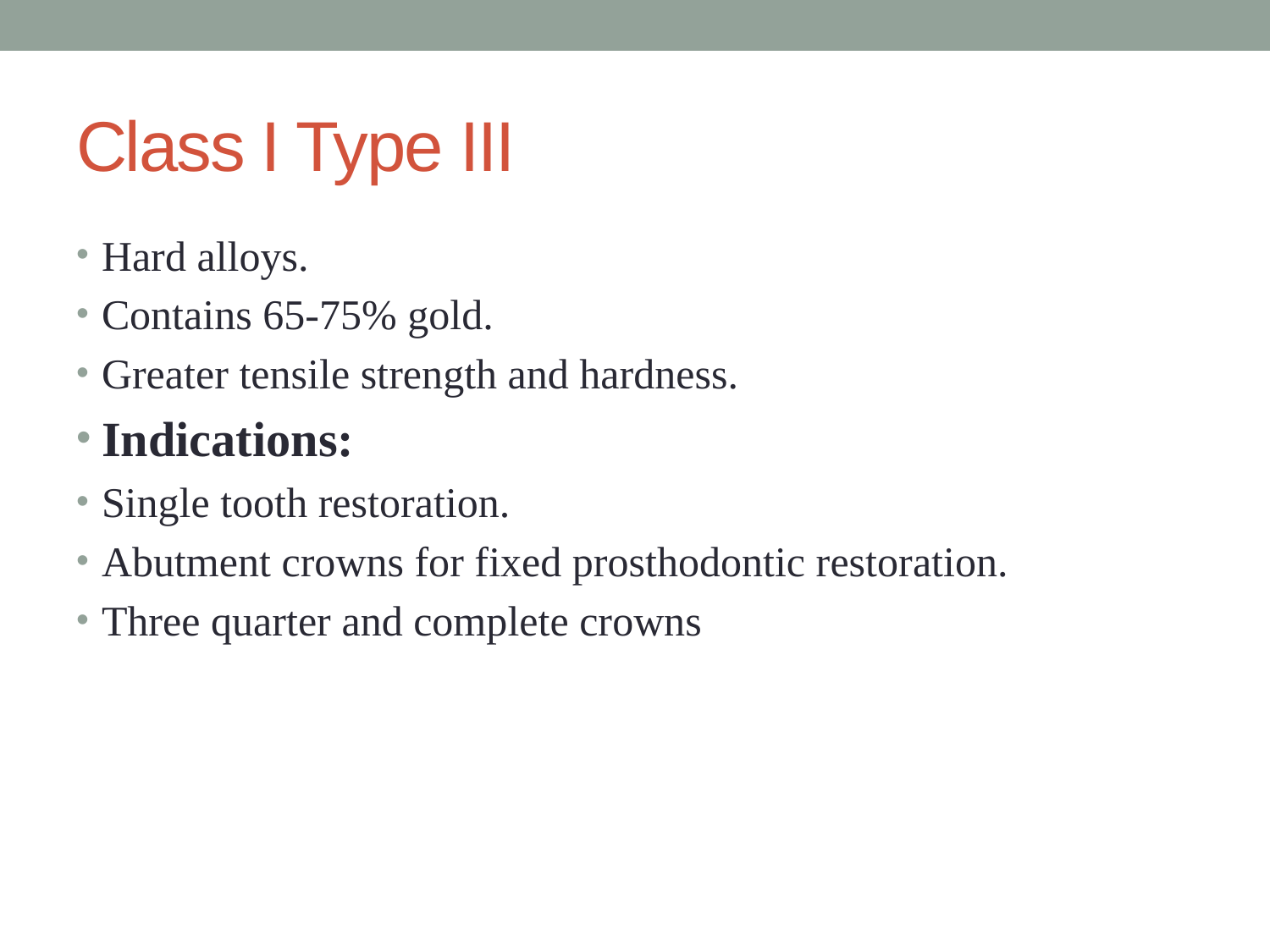

# Class I Type III
Hard alloys.
Contains 65-75% gold.
Greater tensile strength and hardness.
Indications:
Single tooth restoration.
Abutment crowns for fixed prosthodontic restoration.
Three quarter and complete crowns